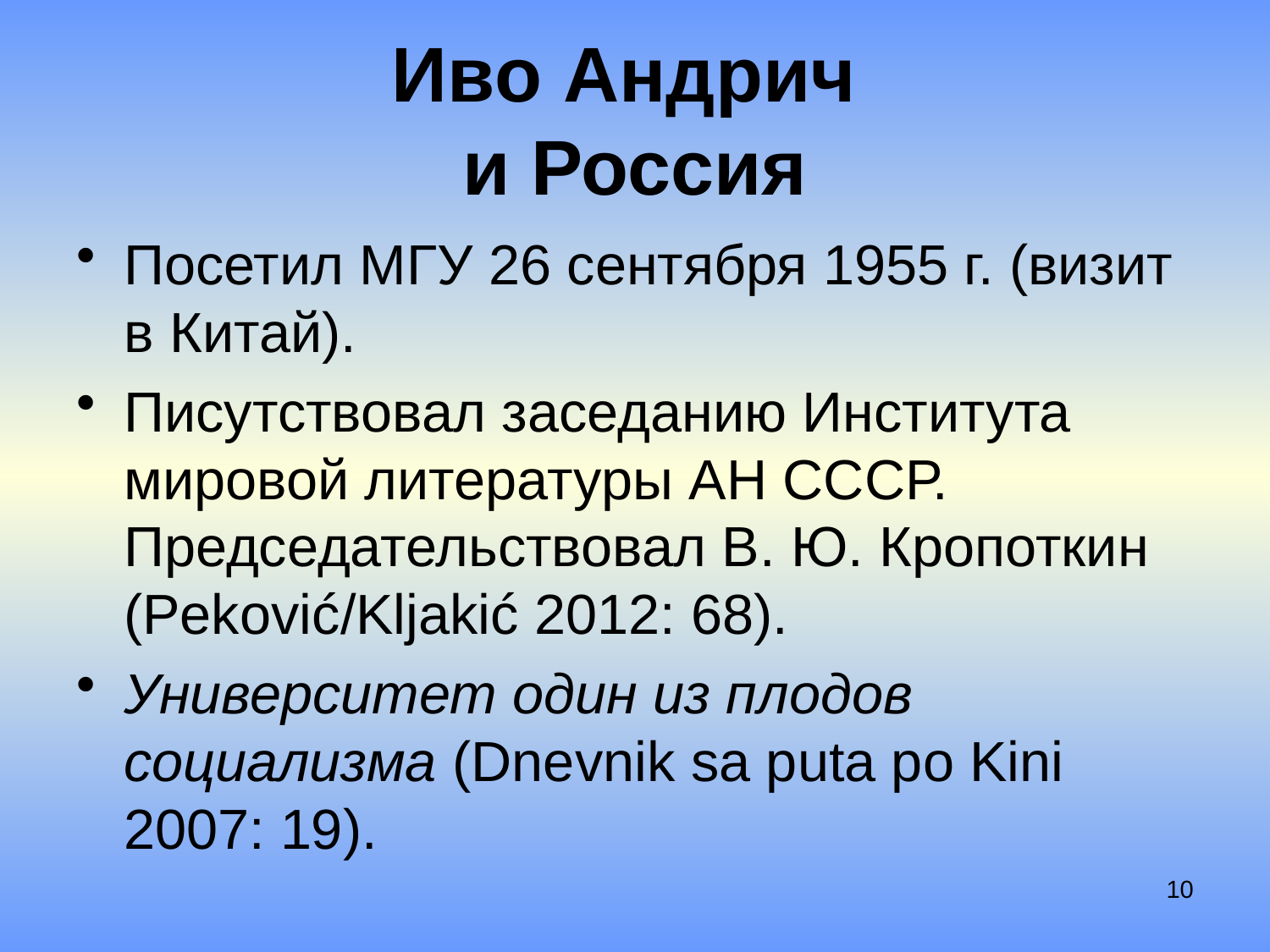

# Иво Андрич и Россия
Посетил МГУ 26 сентября 1955 г. (визит в Китай).
Писутствовал заседанию Института мировой литературы АН СССР. Председательствовал В. Ю. Кропоткин (Peković/Kljakić 2012: 68).
Университет один из плодов социализма (Dnevnik sa puta po Kini 2007: 19).

10